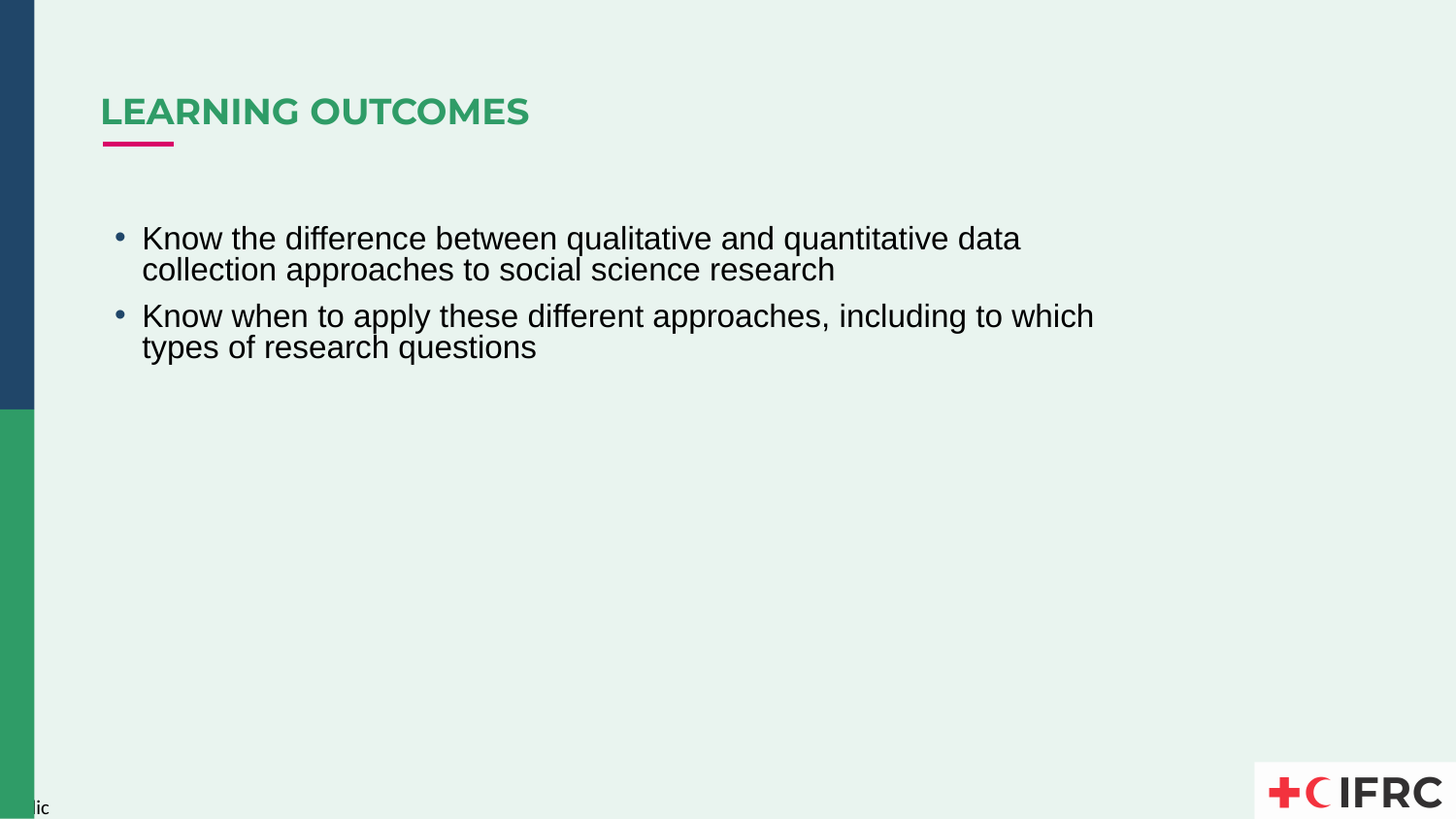

# LEARNING OUTCOMES
Know the difference between qualitative and quantitative data collection approaches to social science research
Know when to apply these different approaches, including to which types of research questions